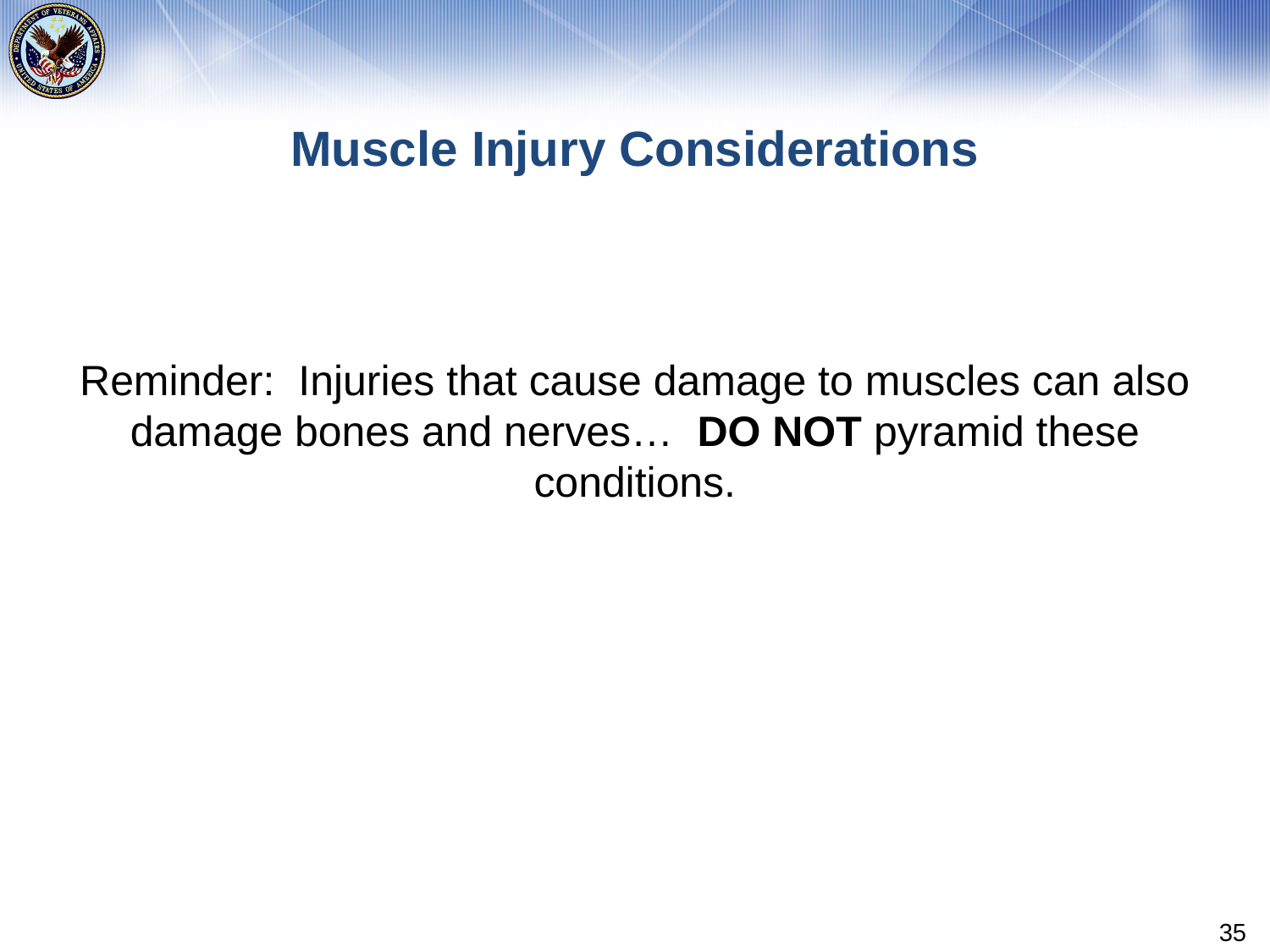

# Muscle Injury Considerations

Reminder:  Injuries that cause damage to muscles can also damage bones and nerves…  DO NOT pyramid these conditions.
35